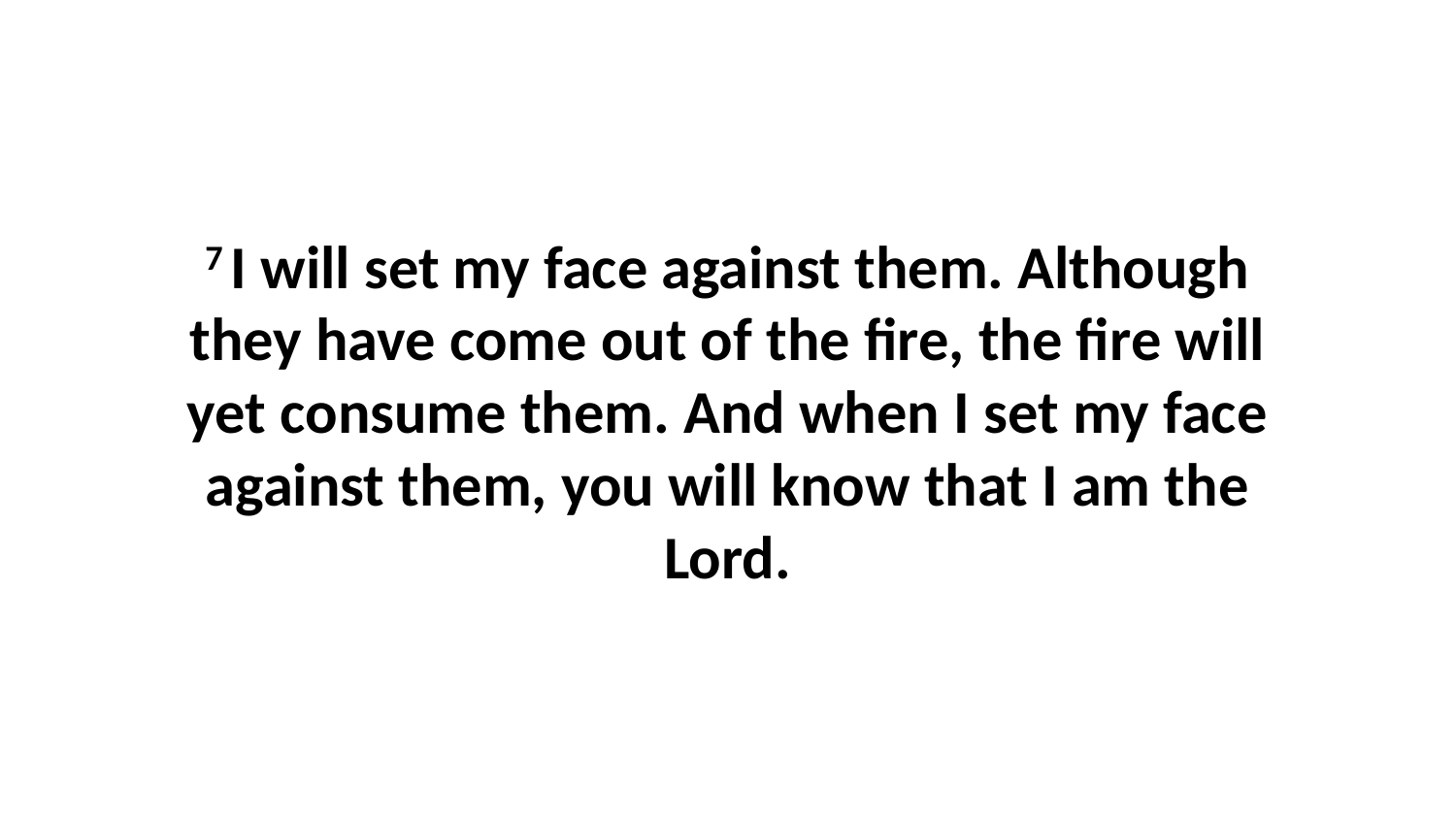

7 I will set my face against them. Although they have come out of the fire, the fire will yet consume them. And when I set my face against them, you will know that I am the Lord.